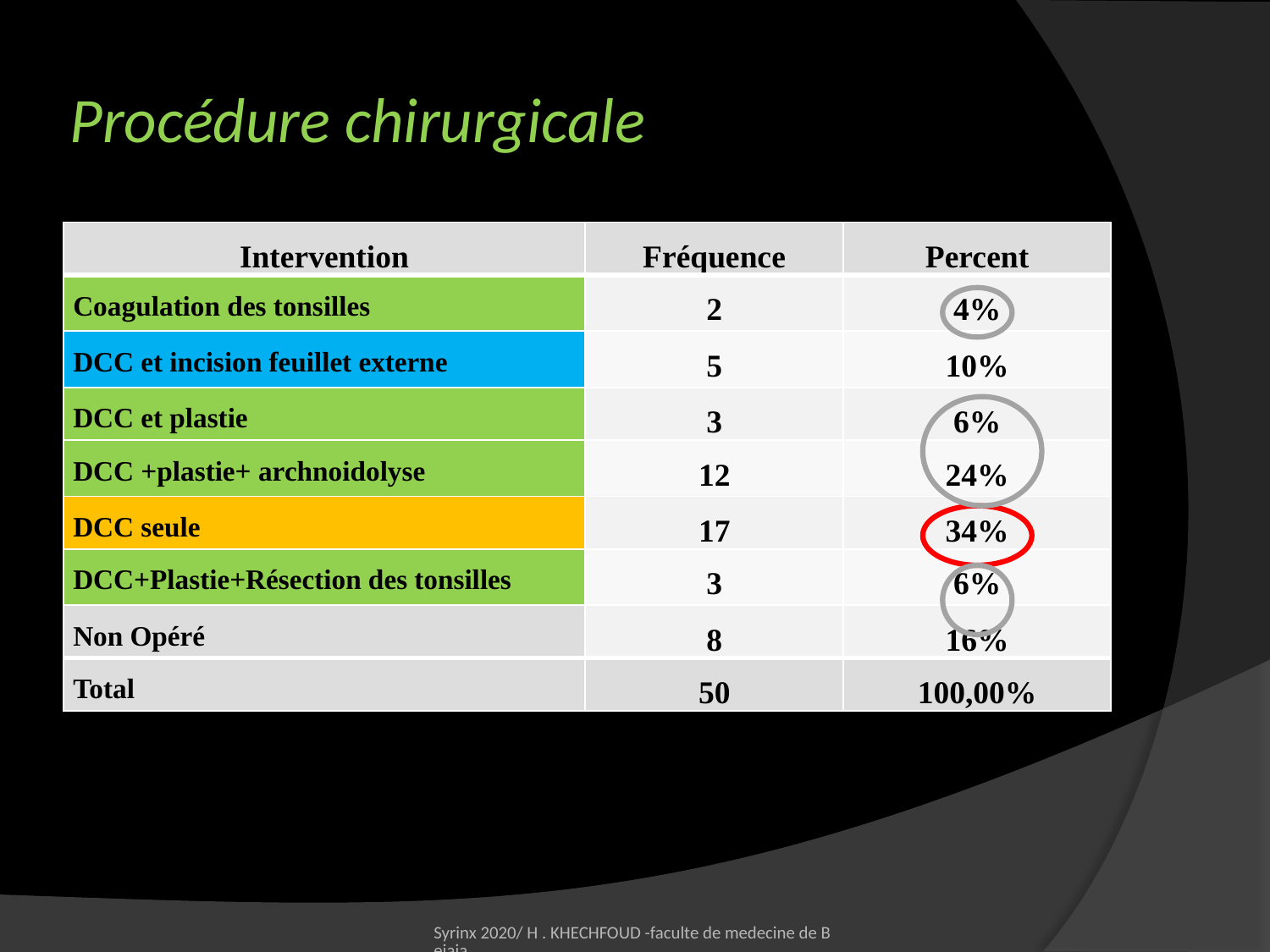

# Procédure chirurgicale
| Intervention | Fréquence | Percent |
| --- | --- | --- |
| Coagulation des tonsilles | 2 | 4% |
| DCC et incision feuillet externe | 5 | 10% |
| DCC et plastie | 3 | 6% |
| DCC +plastie+ archnoidolyse | 12 | 24% |
| DCC seule | 17 | 34% |
| DCC+Plastie+Résection des tonsilles | 3 | 6% |
| Non Opéré | 8 | 16% |
| Total | 50 | 100,00% |

Syrinx 2020/ H . KHECHFOUD -faculte de medecine de Bejaia